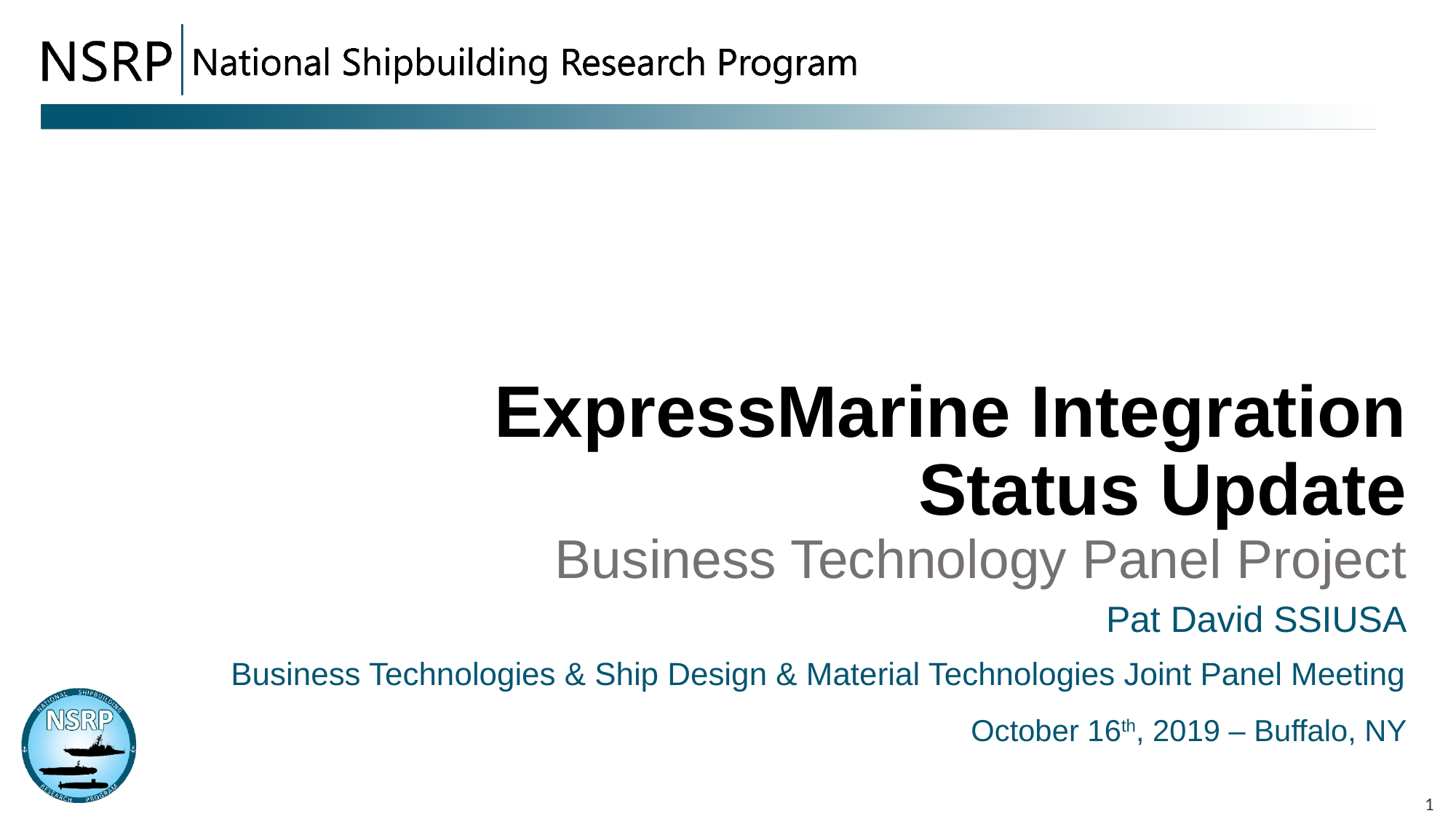

# ExpressMarine Integration Status Update Business Technology Panel Project
Pat David SSIUSA
Business Technologies & Ship Design & Material Technologies Joint Panel Meeting
October 16th, 2019 – Buffalo, NY
1